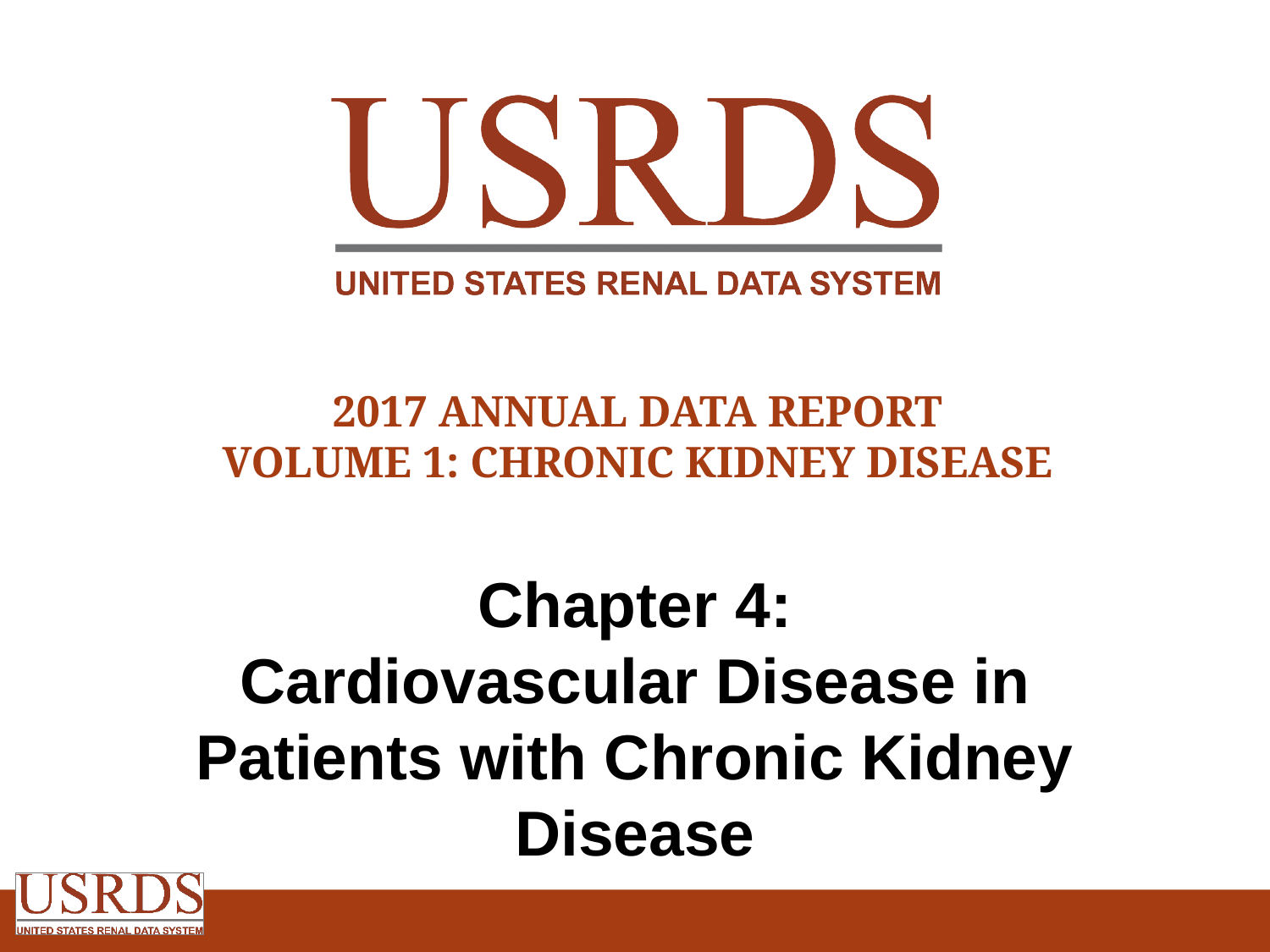

2017 Annual Data Report
Volume 1: Chronic Kidney Disease
Chapter 4:
Cardiovascular Disease in Patients with Chronic Kidney Disease